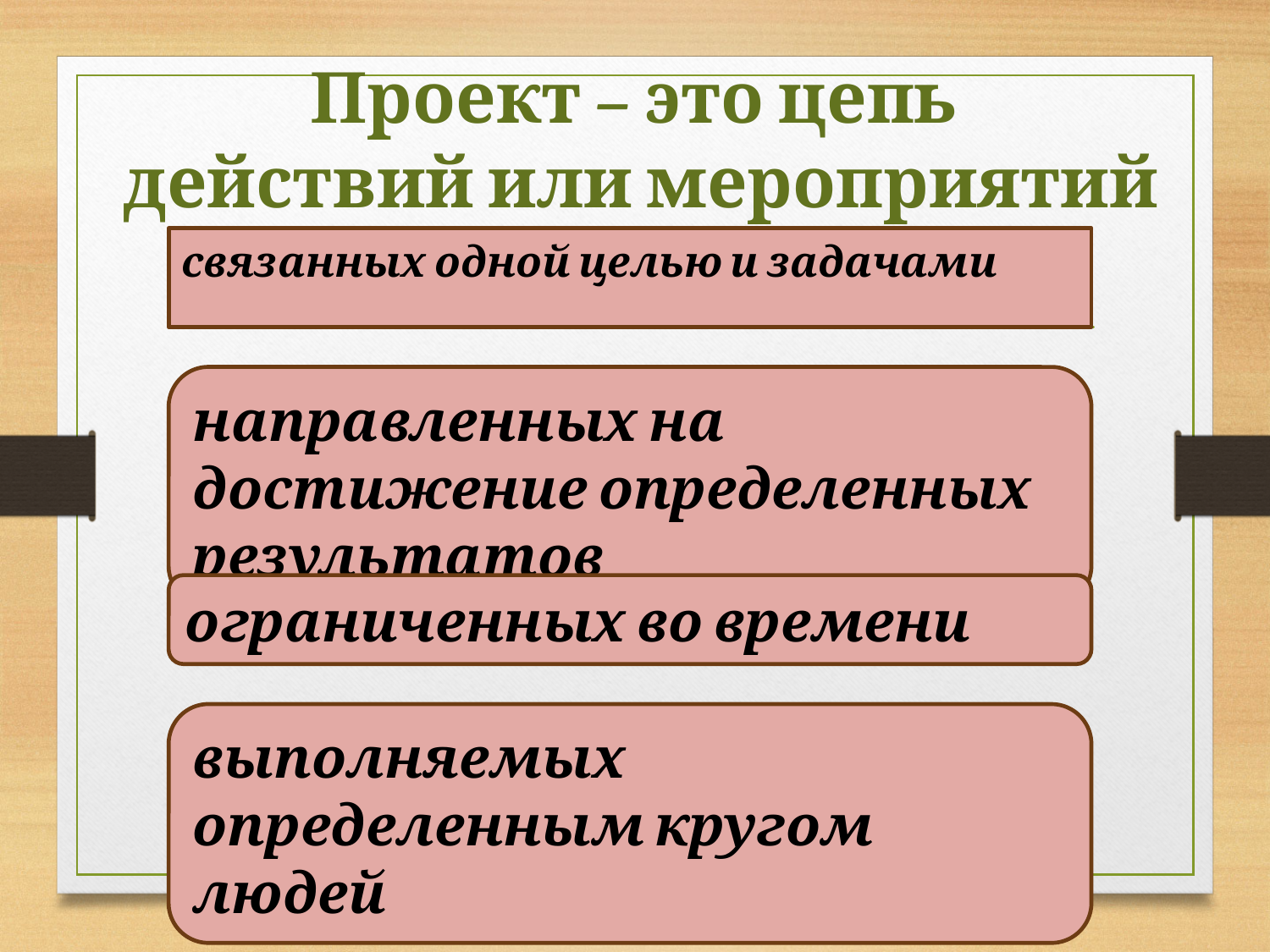

# Проект – это цепь действий или мероприятий
связанных одной целью и задачами

направленных на достижение определенных результатов
ограниченных во времени
выполняемых определенным кругом людей